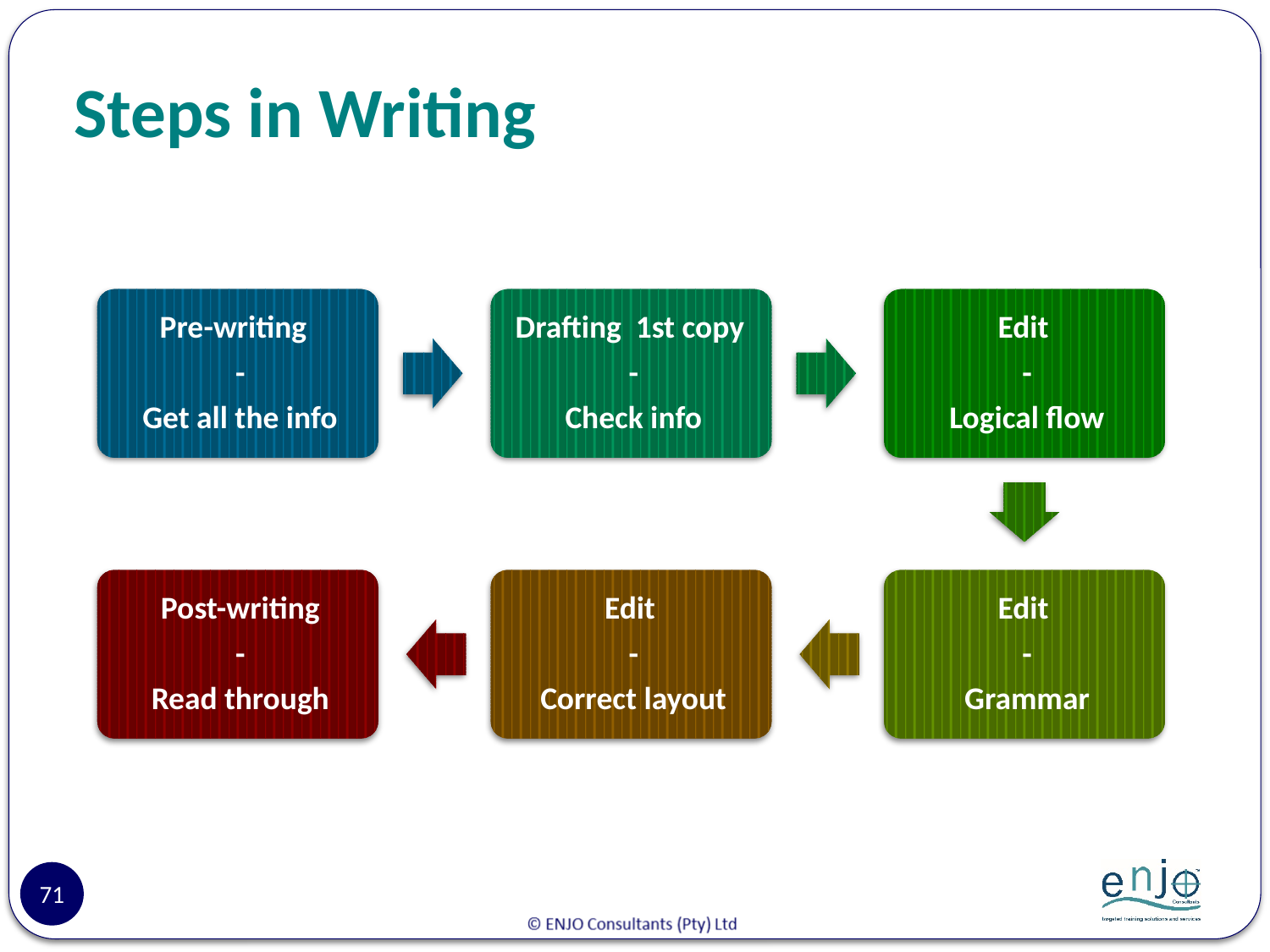

# Steps in Writing

Pre-writing
-
Get all the info

Drafting  1st copy
-
Check info

Edit
-
Logical flow

Edit
-
Grammar

Edit
 -
Correct layout

Post-writing
-
Read through
71